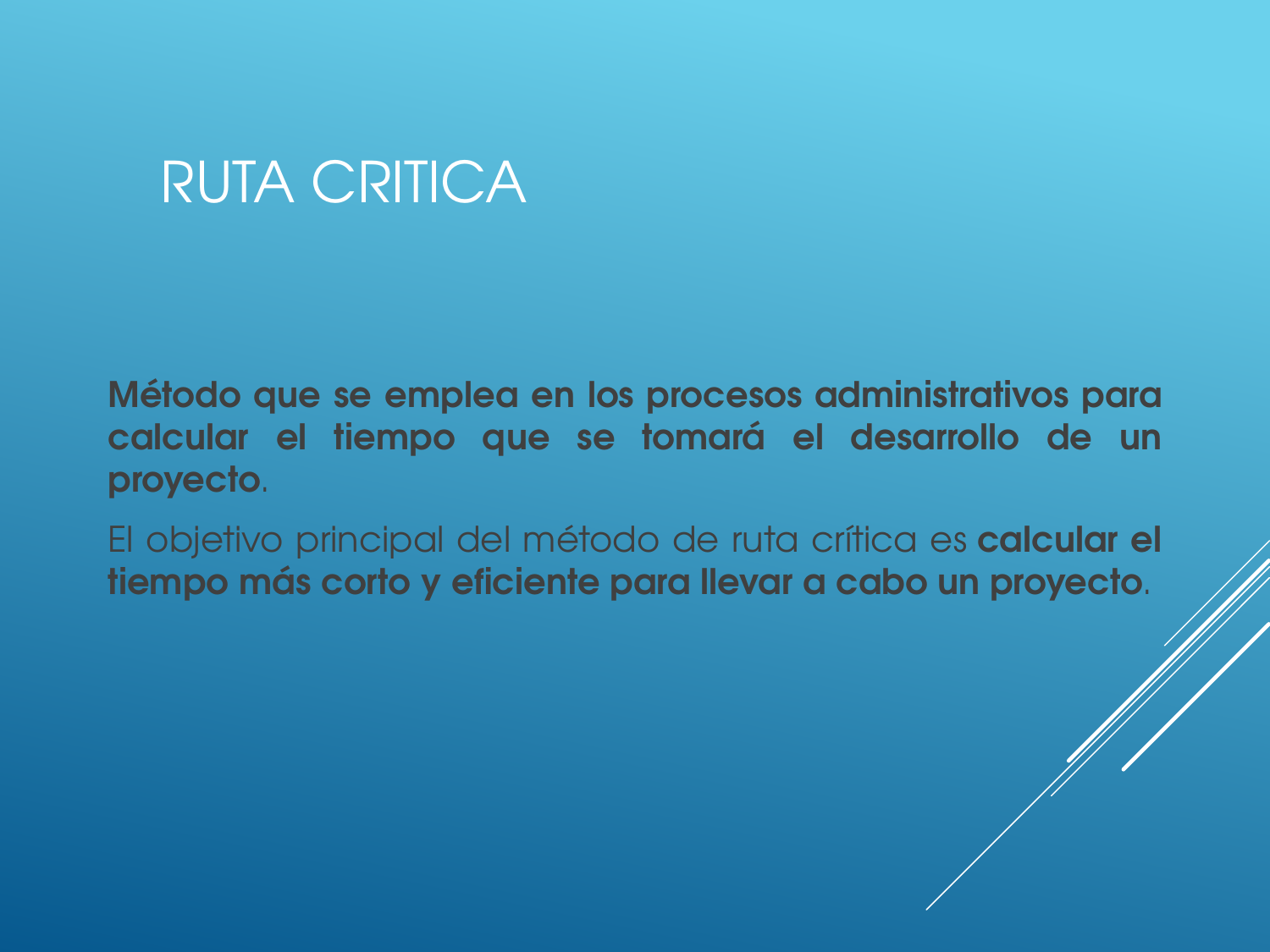

# RUTA CRITICA
Método que se emplea en los procesos administrativos para calcular el tiempo que se tomará el desarrollo de un proyecto.
El objetivo principal del método de ruta crítica es calcular el tiempo más corto y eficiente para llevar a cabo un proyecto.